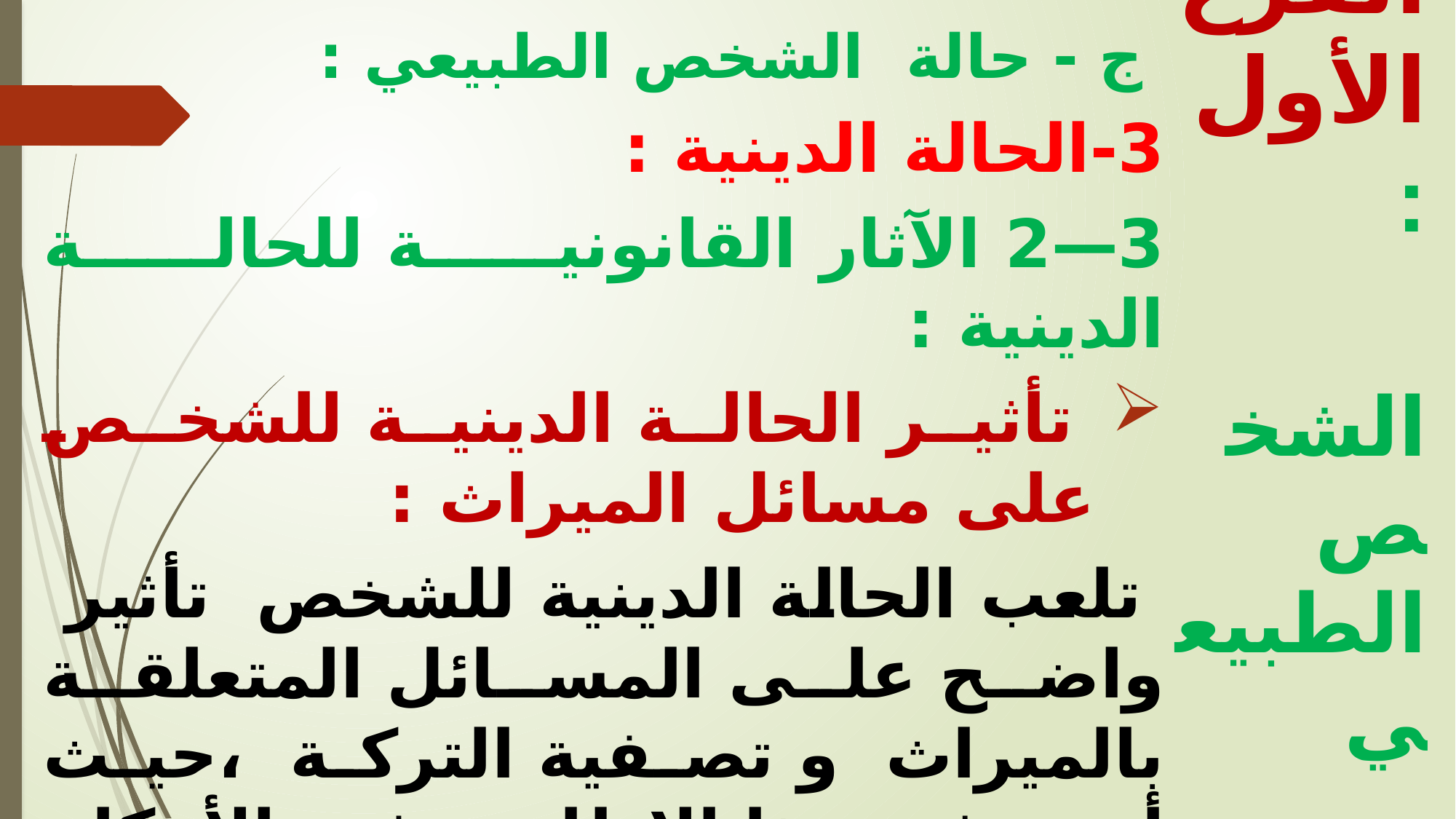

ج - حالة  الشخص الطبيعي :
3-	الحالة الدينية :
3—2 الآثار القانونية للحالة الدينية :
 تأثير الحالة الدينية للشخص على مسائل الميراث :
 تلعب الحالة الدينية للشخص  تأثير  واضح على المسائل المتعلقة بالميراث  و تصفية التركة  ،حيث أنه و في هذا الإطار  تنفرد الأحكام الفقهية للديانة الإسلامية بضبط أحكام الميراث من تحديد لموانع الميراث ، و كذا  تحديد لنصيب و حق كل وارث بشكل يتناسب مع جنسه  و وضعيته في الإطار العائلي ، حيث لا تنصرف هذه الأحكام إلا للأشخاص المنتمين إليها و المعتقدين بها .
الفرع الأول :
 الشخص الطبيعي